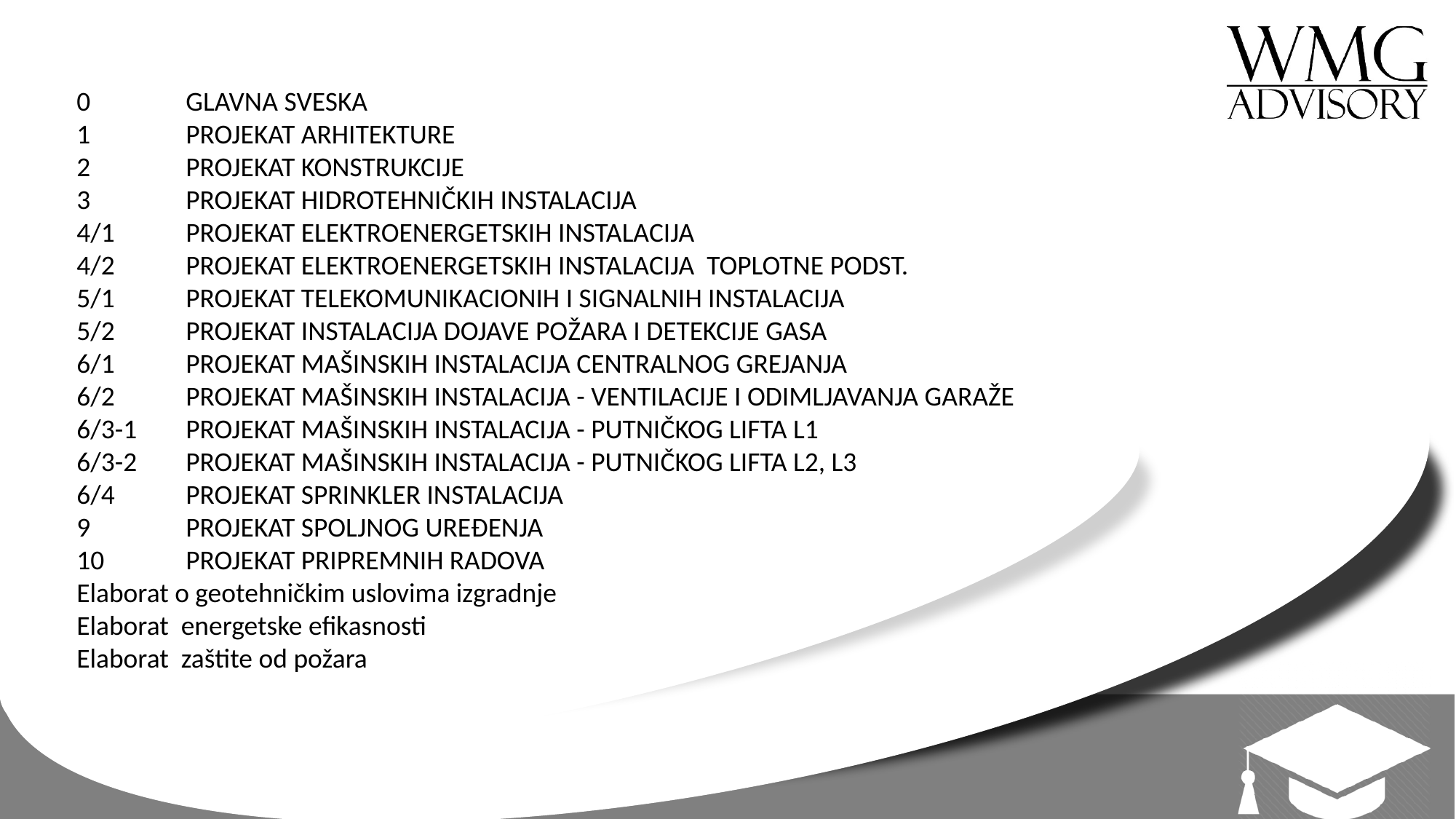

0	GLAVNA SVESKA
1	PROJEKAT ARHITEKTURE
2	PROJEKAT KONSTRUKCIJE
3	PROJEKAT HIDROTEHNIČKIH INSTALACIJA
4/1	PROJEKAT ELEKTROENERGETSKIH INSTALACIJA
4/2 	PROJEKAT ELEKTROENERGETSKIH INSTALACIJA  TOPLOTNE PODST.
5/1	PROJEKAT TELEKOMUNIKACIONIH I SIGNALNIH INSTALACIJA
5/2	PROJEKAT INSTALACIJA DOJAVE POŽARA I DETEKCIJE GASA
6/1	PROJEKAT MAŠINSKIH INSTALACIJA CENTRALNOG GREJANJA
6/2 	PROJEKAT MAŠINSKIH INSTALACIJA - VENTILACIJE I ODIMLJAVANJA GARAŽE
6/3-1 	PROJEKAT MAŠINSKIH INSTALACIJA - PUTNIČKOG LIFTA L1
6/3-2 	PROJEKAT MAŠINSKIH INSTALACIJA - PUTNIČKOG LIFTA L2, L3
6/4   	PROJEKAT SPRINKLER INSTALACIJA
9	PROJEKAT SPOLJNOG UREĐENJA
10	PROJEKAT PRIPREMNIH RADOVA
Elaborat o geotehničkim uslovima izgradnje
Elaborat  energetske efikasnosti
Elaborat  zaštite od požara